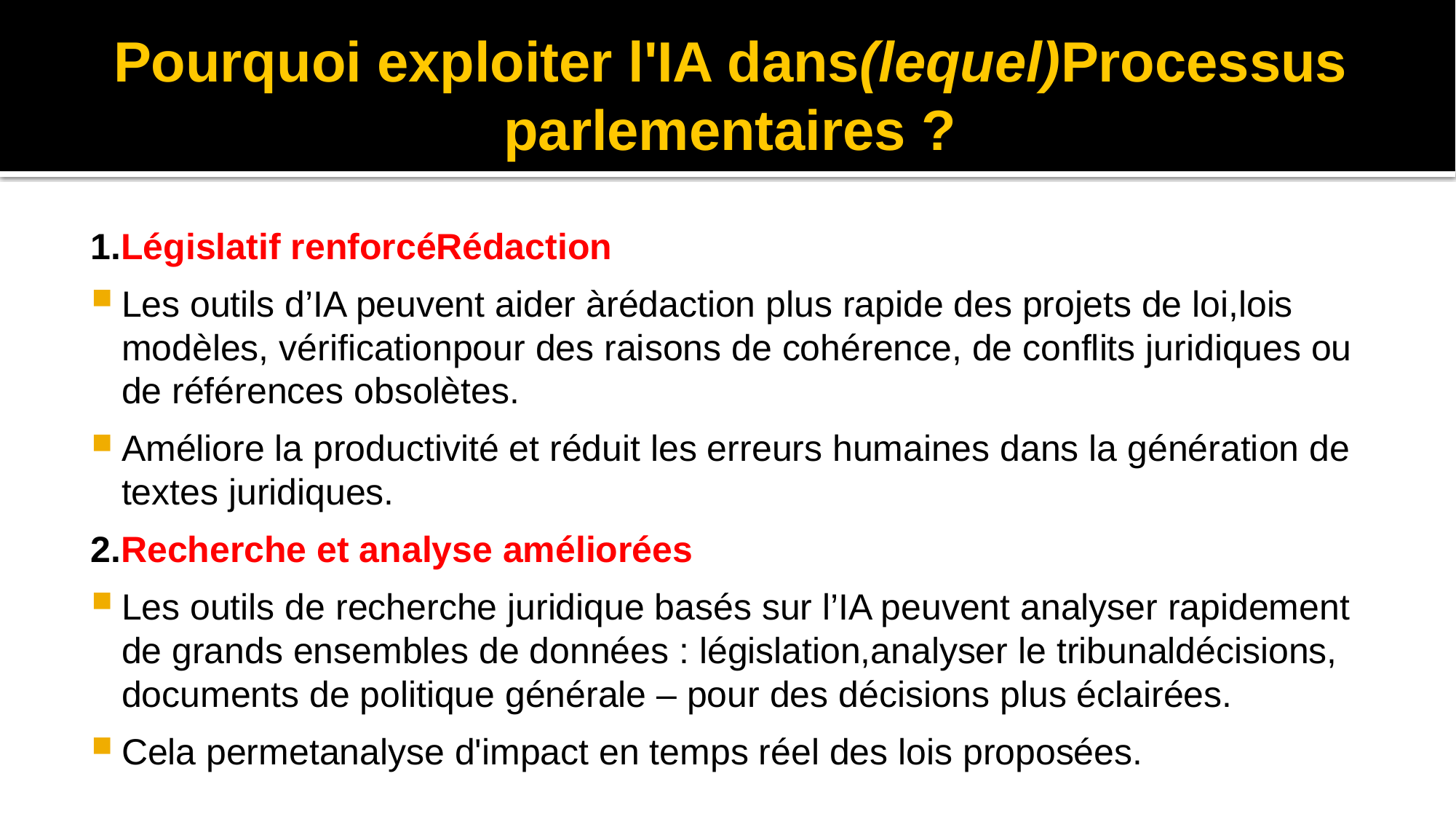

# Pourquoi exploiter l'IA dans(lequel)Processus parlementaires ?
1.Législatif renforcéRédaction
Les outils d’IA peuvent aider àrédaction plus rapide des projets de loi,lois modèles, vérificationpour des raisons de cohérence, de conflits juridiques ou de références obsolètes.
Améliore la productivité et réduit les erreurs humaines dans la génération de textes juridiques.
2.Recherche et analyse améliorées
Les outils de recherche juridique basés sur l’IA peuvent analyser rapidement de grands ensembles de données : législation,analyser le tribunaldécisions, documents de politique générale – pour des décisions plus éclairées.
Cela permetanalyse d'impact en temps réel des lois proposées.